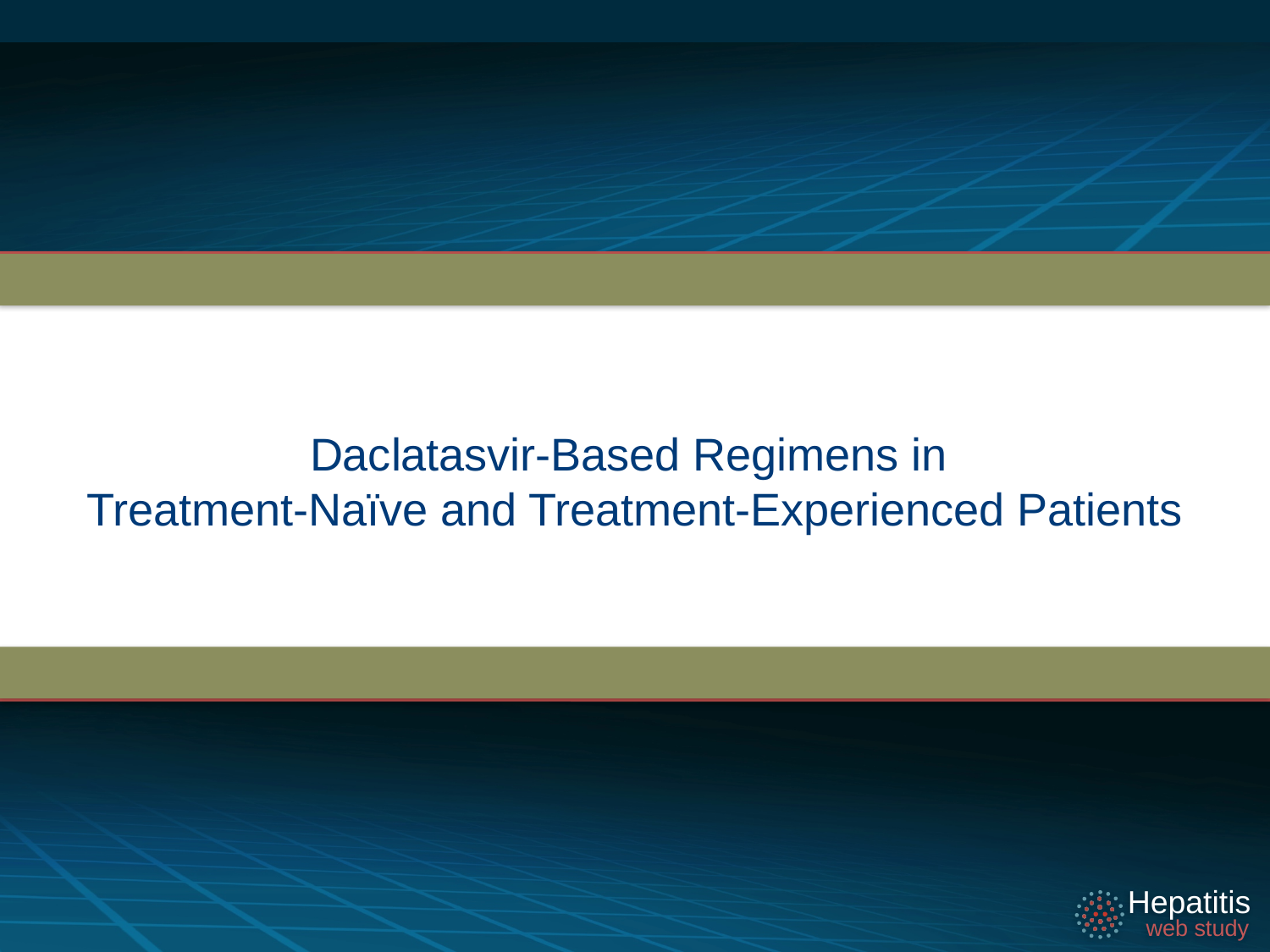

# Daclatasvir-Based Regimens in Treatment-Naïve and Treatment-Experienced Patients